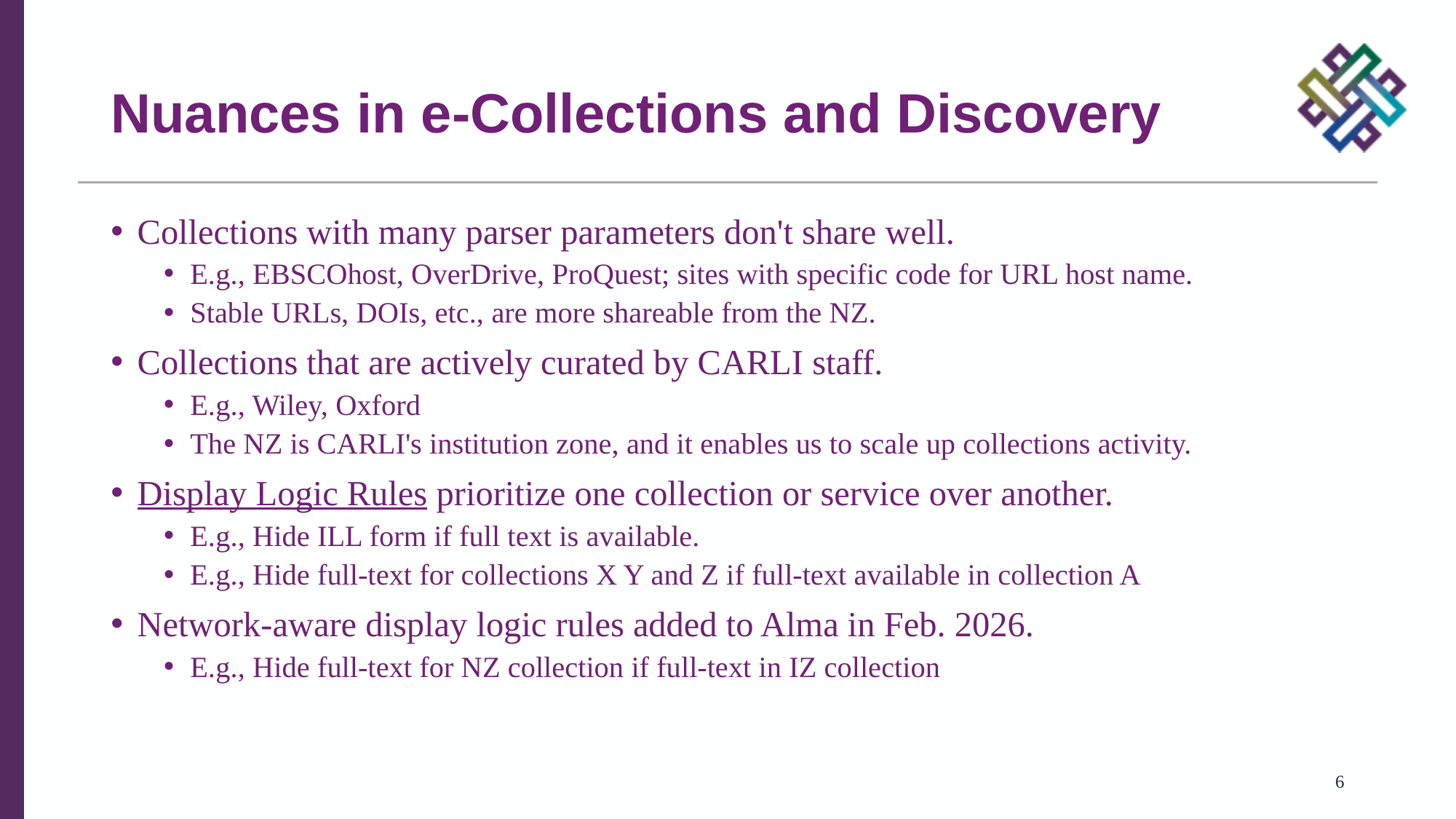

# Nuances in e-Collections and Discovery
Collections with many parser parameters don't share well.
E.g., EBSCOhost, OverDrive, ProQuest; sites with specific code for URL host name.
Stable URLs, DOIs, etc., are more shareable from the NZ.
Collections that are actively curated by CARLI staff.
E.g., Wiley, Oxford
The NZ is CARLI's institution zone, and it enables us to scale up collections activity.
Display Logic Rules prioritize one collection or service over another.
E.g., Hide ILL form if full text is available.
E.g., Hide full-text for collections X Y and Z if full-text available in collection A
Network-aware display logic rules added to Alma in Feb. 2026.
E.g., Hide full-text for NZ collection if full-text in IZ collection

6